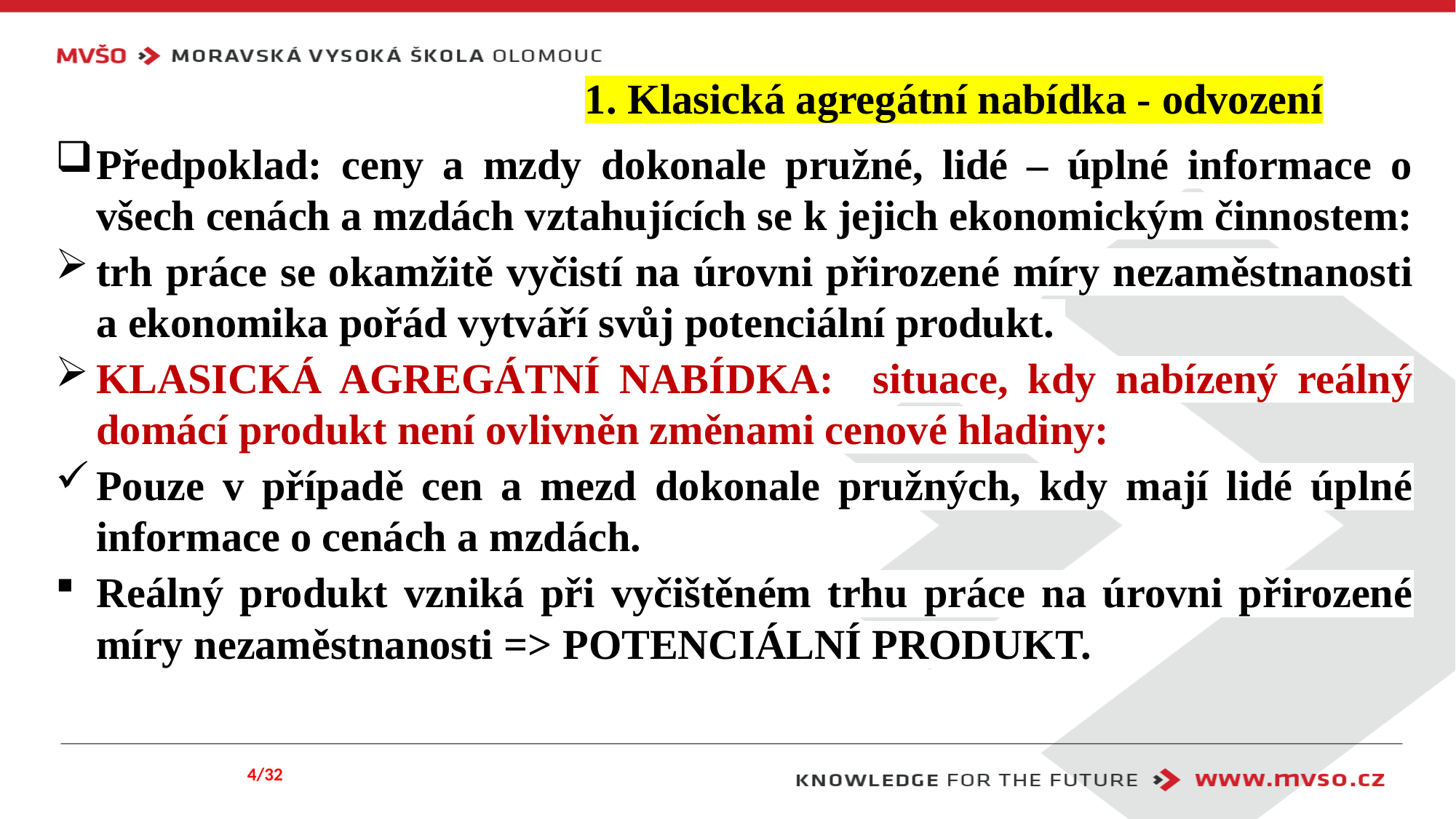

# 1. Klasická agregátní nabídka - odvození
Předpoklad: ceny a mzdy dokonale pružné, lidé – úplné informace o všech cenách a mzdách vztahujících se k jejich ekonomickým činnostem:
trh práce se okamžitě vyčistí na úrovni přirozené míry nezaměstnanosti a ekonomika pořád vytváří svůj potenciální produkt.
KLASICKÁ AGREGÁTNÍ NABÍDKA:  situace, kdy nabízený reálný domácí produkt není ovlivněn změnami cenové hladiny:
Pouze v případě cen a mezd dokonale pružných, kdy mají lidé úplné informace o cenách a mzdách.
Reálný produkt vzniká při vyčištěném trhu práce na úrovni přirozené míry nezaměstnanosti => POTENCIÁLNÍ PRODUKT.

4/32